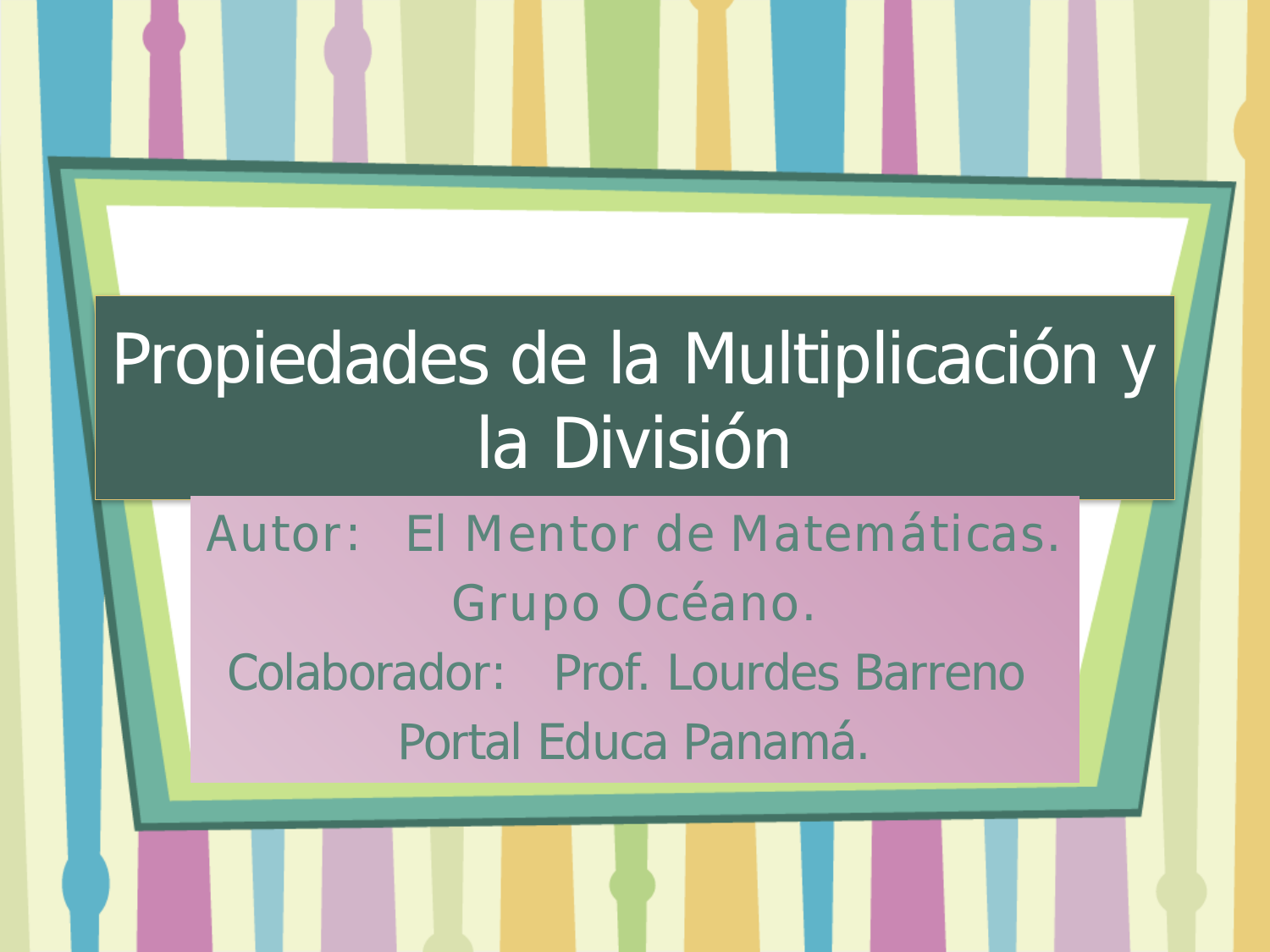

# Propiedades de la Multiplicación y la División
Autor:   El Mentor de Matemáticas.
Grupo Océano.
Colaborador:   Prof. Lourdes Barreno
Portal Educa Panamá.